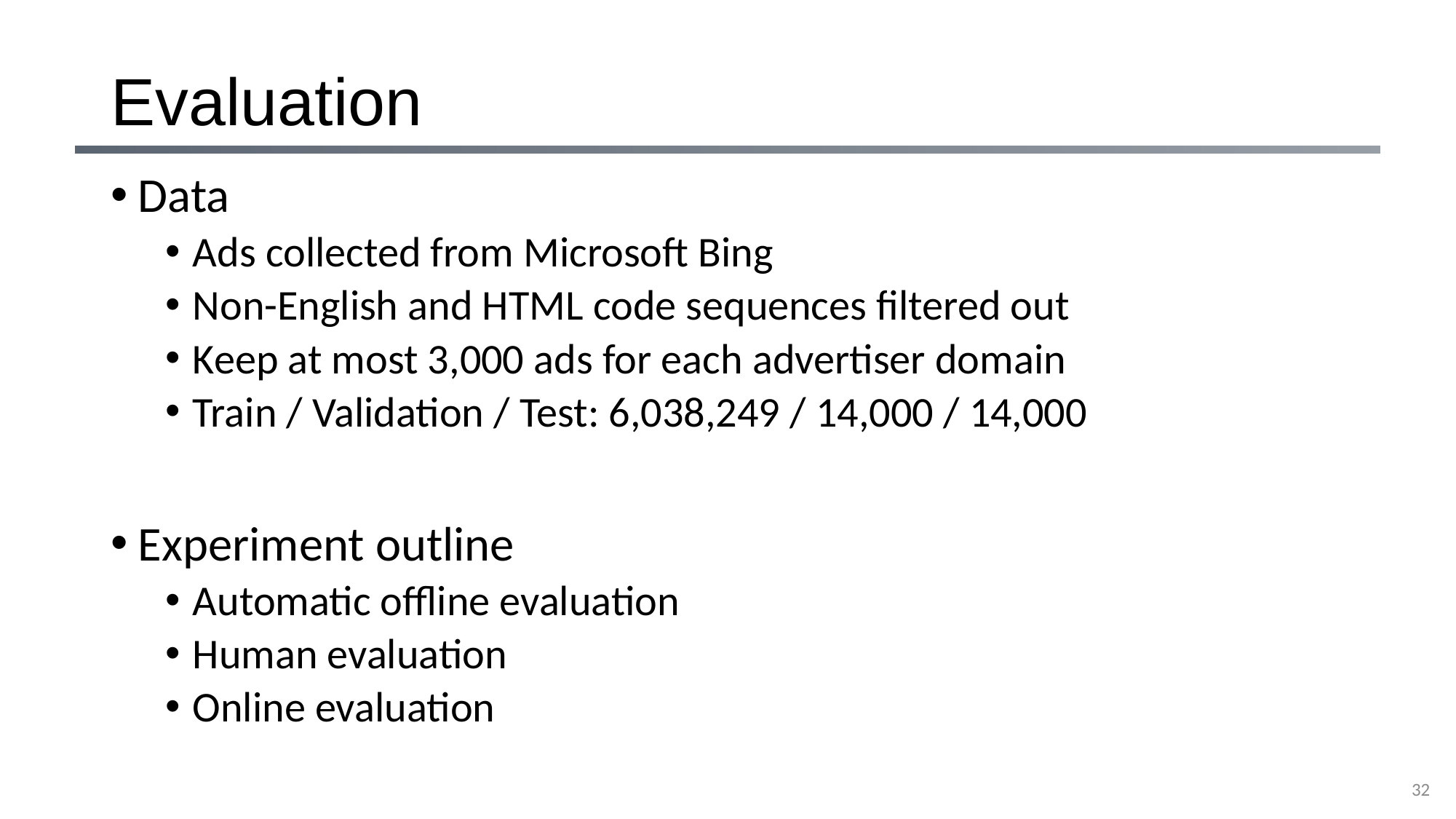

# Evaluation
Data
Ads collected from Microsoft Bing
Non-English and HTML code sequences filtered out
Keep at most 3,000 ads for each advertiser domain
Train / Validation / Test: 6,038,249 / 14,000 / 14,000

Experiment outline
Automatic offline evaluation
Human evaluation
Online evaluation

32
Non-English and HTML code sequences filtered out
Keep at most 3,000 ads for each advertiser domain